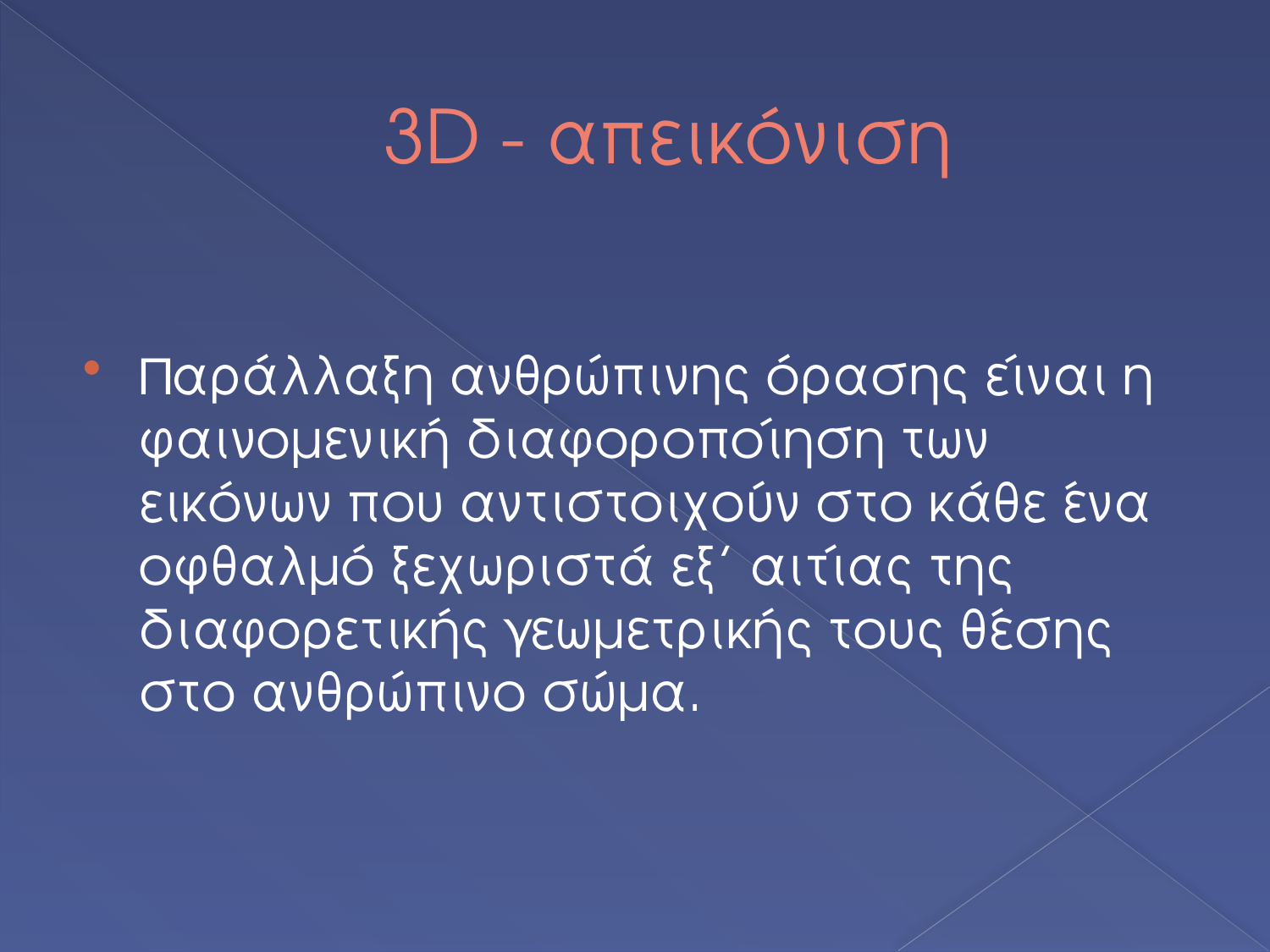

# 3D - απεικόνιση

Παράλλαξη ανθρώπινης όρασης είναι η φαινομενική διαφοροποίηση των εικόνων που αντιστοιχούν στο κάθε ένα οφθαλμό ξεχωριστά εξ’ αιτίας της διαφορετικής γεωμετρικής τους θέσης στο ανθρώπινο σώμα.